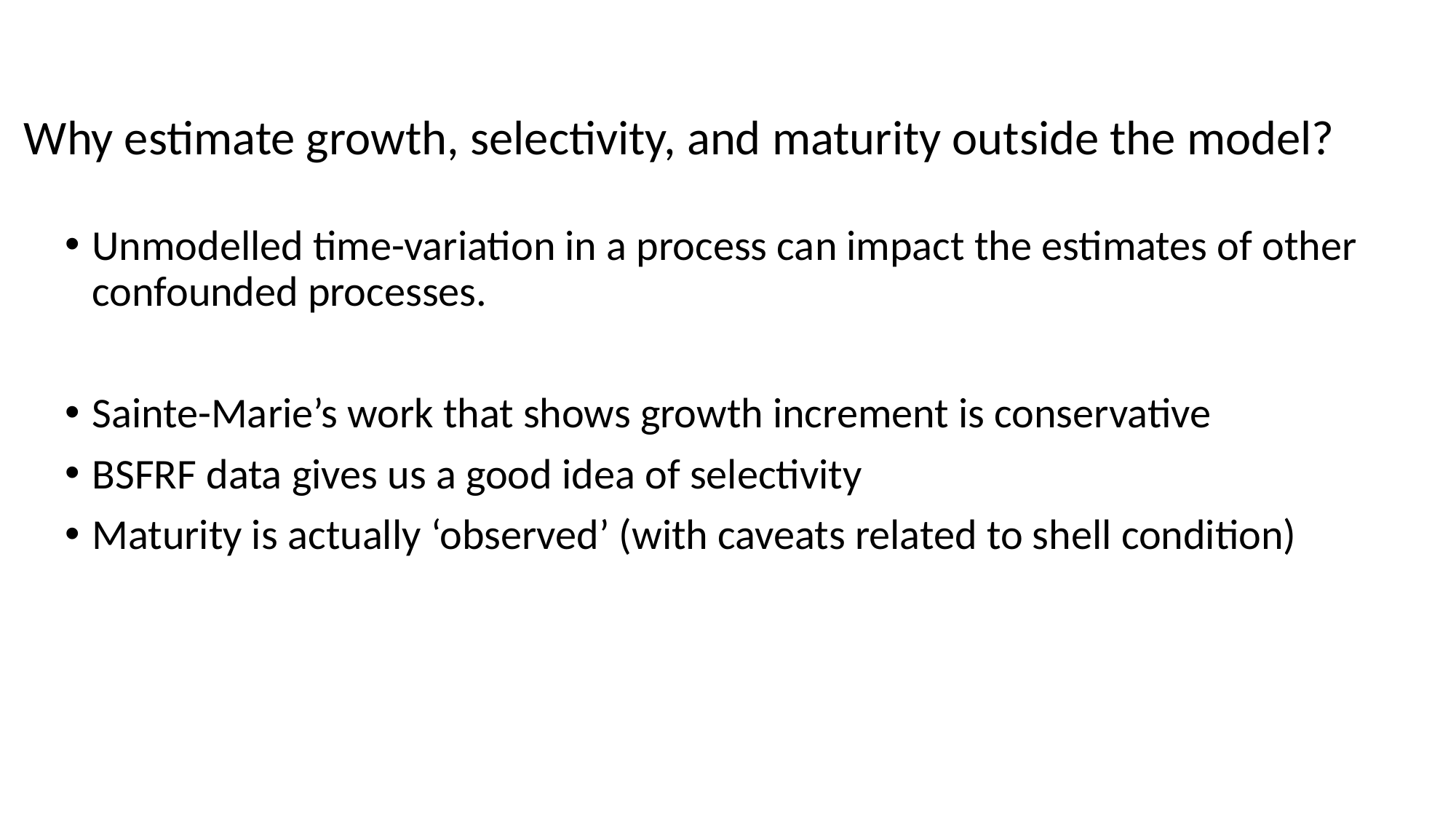

# Why estimate growth, selectivity, and maturity outside the model?
Unmodelled time-variation in a process can impact the estimates of other confounded processes.

Sainte-Marie’s work that shows growth increment is conservative
BSFRF data gives us a good idea of selectivity
Maturity is actually ‘observed’ (with caveats related to shell condition)